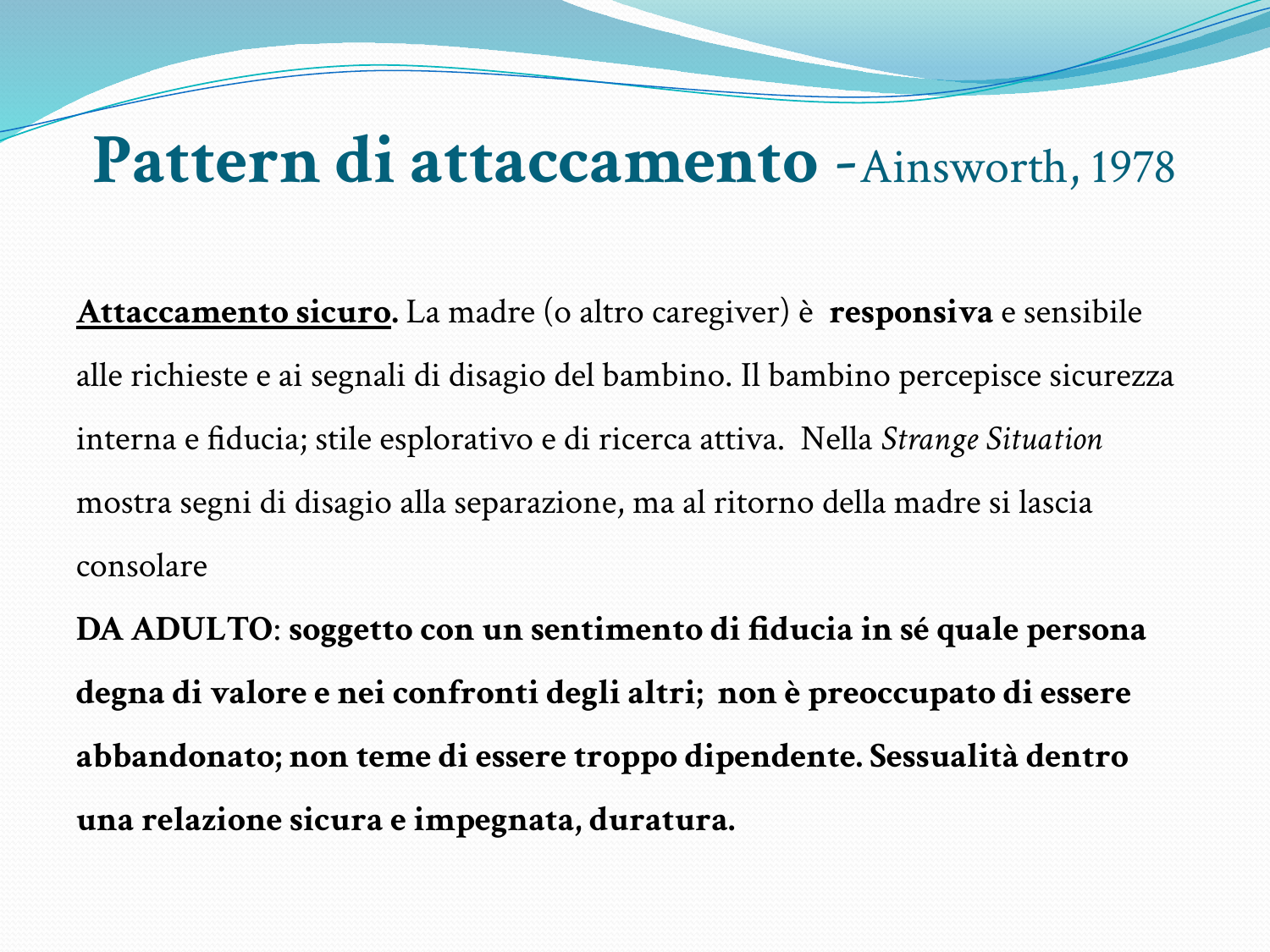

# Pattern di attaccamento -Ainsworth, 1978

Attaccamento sicuro. La madre (o altro caregiver) è  responsiva e sensibile alle richieste e ai segnali di disagio del bambino. Il bambino percepisce sicurezza interna e fiducia; stile esplorativo e di ricerca attiva.  Nella Strange Situation  mostra segni di disagio alla separazione, ma al ritorno della madre si lascia consolare
DA ADULTO: soggetto con un sentimento di fiducia in sé quale persona degna di valore e nei confronti degli altri;  non è preoccupato di essere abbandonato; non teme di essere troppo dipendente. Sessualità dentro una relazione sicura e impegnata, duratura.